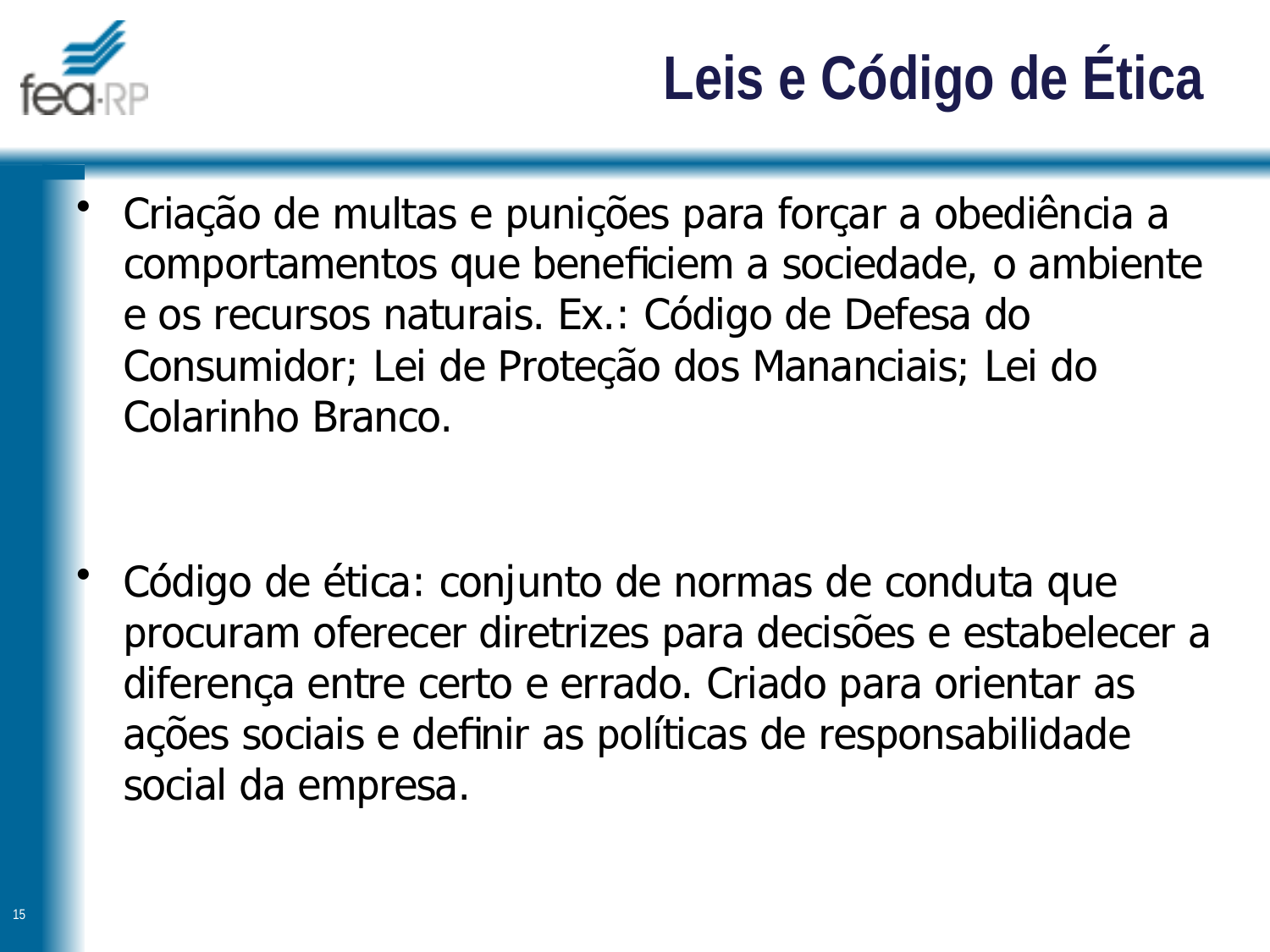

# Leis e Código de Ética
Criação de multas e punições para forçar a obediência a comportamentos que beneficiem a sociedade, o ambiente e os recursos naturais. Ex.: Código de Defesa do Consumidor; Lei de Proteção dos Mananciais; Lei do Colarinho Branco.

Código de ética: conjunto de normas de conduta que procuram oferecer diretrizes para decisões e estabelecer a diferença entre certo e errado. Criado para orientar as ações sociais e definir as políticas de responsabilidade social da empresa.
15